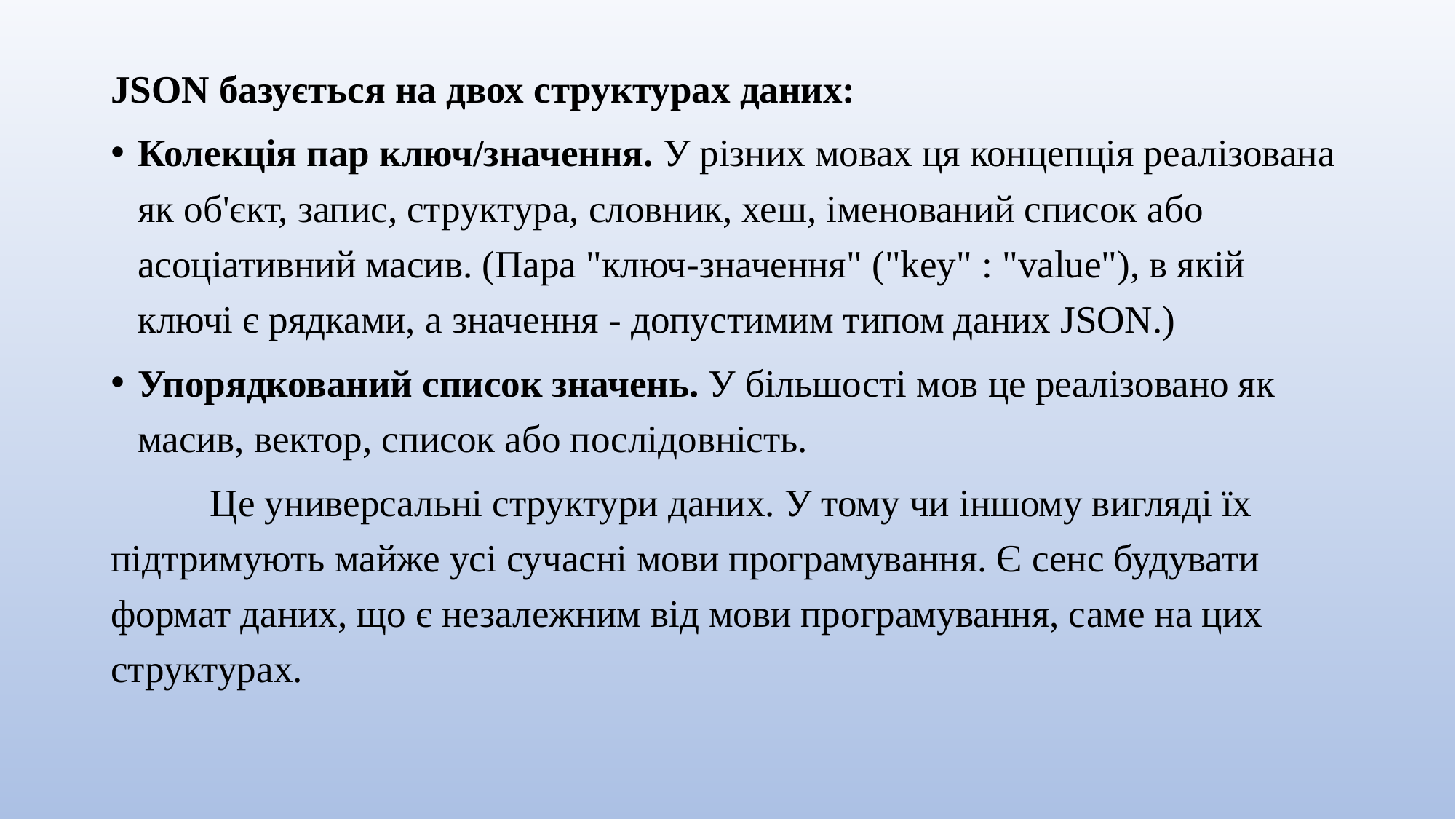

JSON базується на двох структурах даних:
Колекція пар ключ/значення. У різних мовах ця концепція реалізована як об'єкт, запис, структура, словник, хеш, іменований список або асоціативний масив. (Пара "ключ-значення" ("key" : "value"), в якій ключі є рядками, а значення - допустимим типом даних JSON.)
Упорядкований список значень. У більшості мов це реалізовано як масив, вектор, список або послідовність.
	Це универсальні структури даних. У тому чи іншому вигляді їх підтримують майже усі сучасні мови програмування. Є сенс будувати формат даних, що є незалежним від мови програмування, саме на цих структурах.